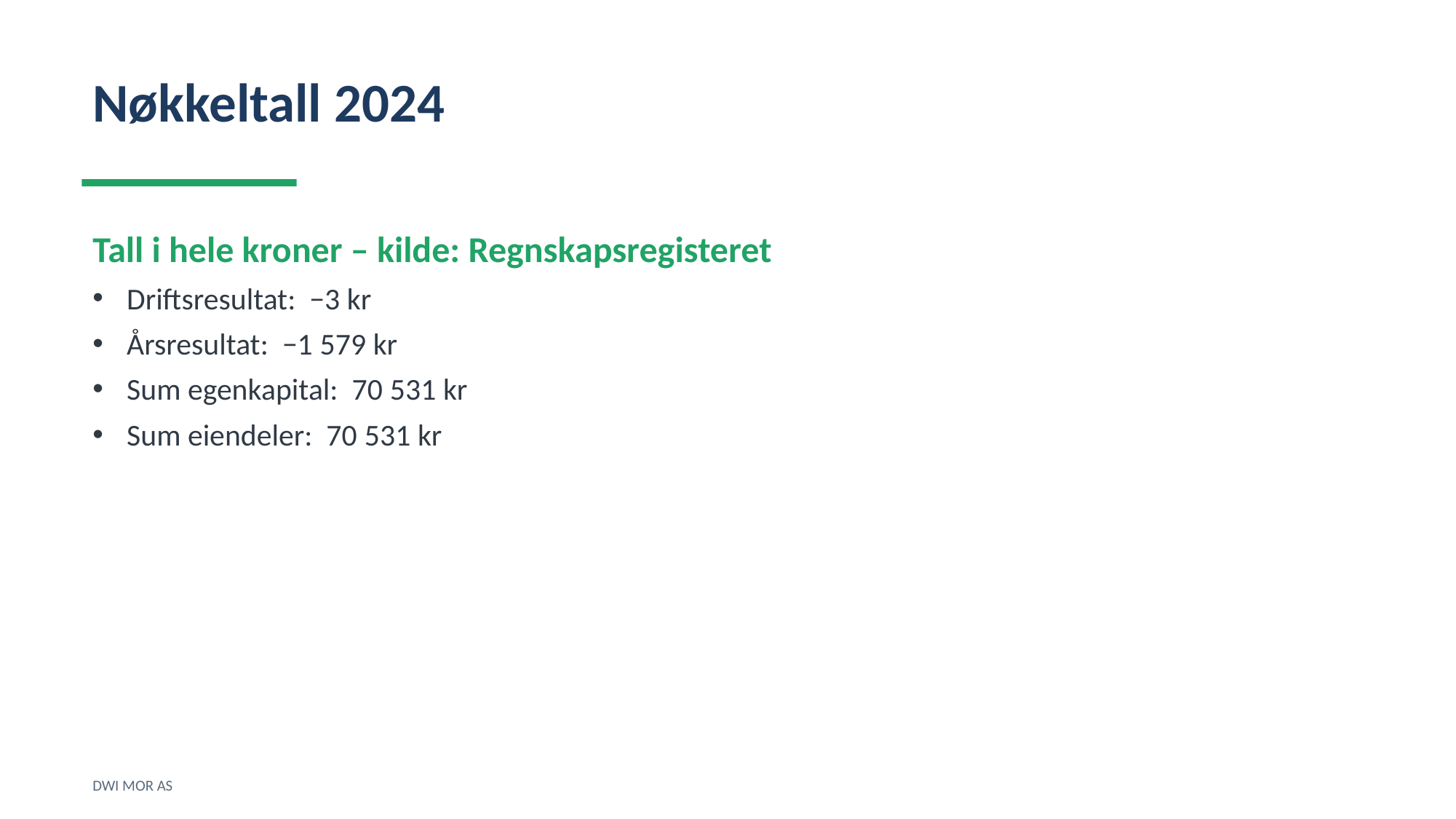

Nøkkeltall 2024

Tall i hele kroner – kilde: Regnskapsregisteret
Driftsresultat:  −3 kr
Årsresultat:  −1 579 kr
Sum egenkapital:  70 531 kr
Sum eiendeler:  70 531 kr
DWI MOR AS